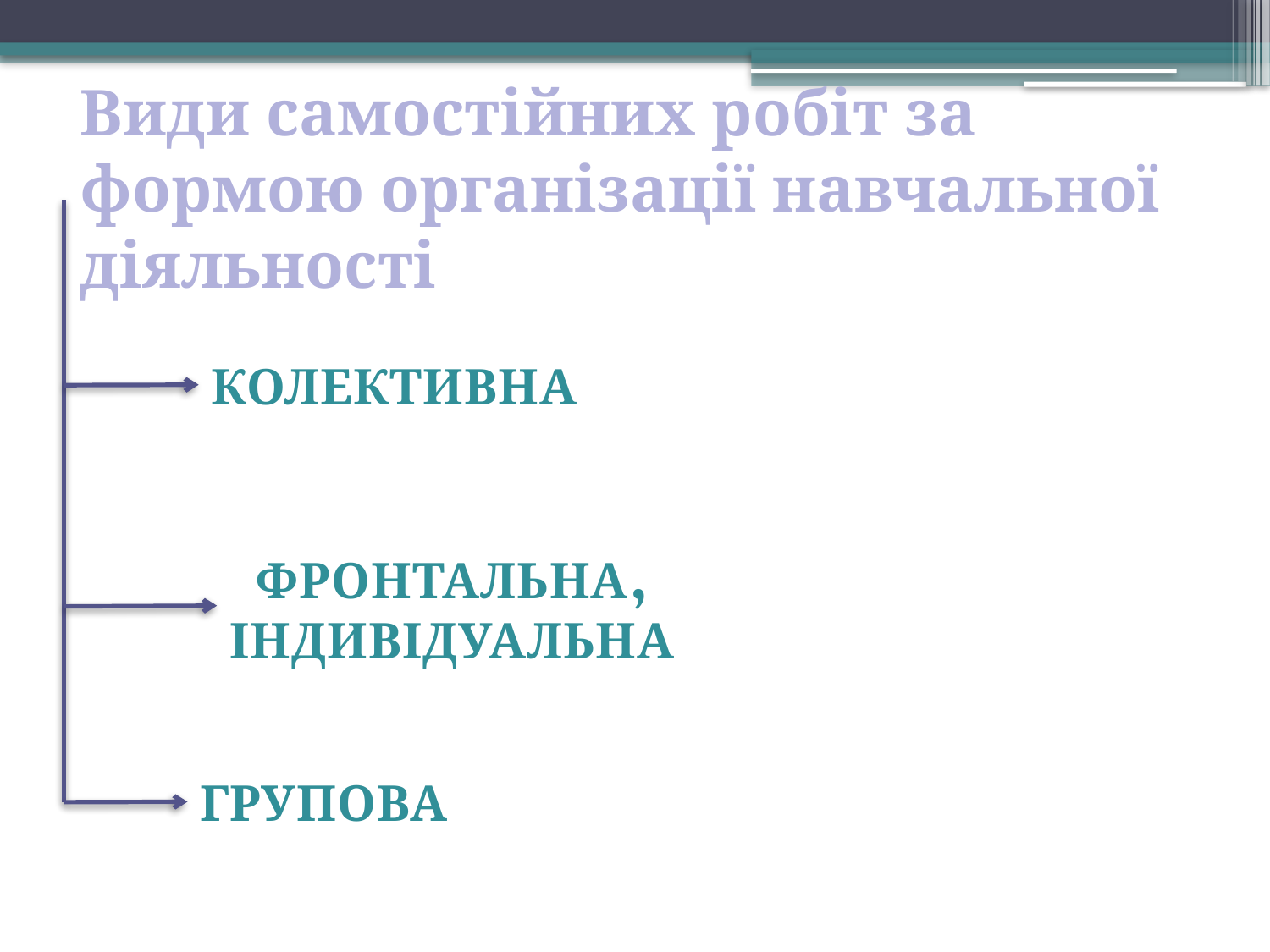

Види самостійних робіт за формою організації навчальної діяльності
КОЛЕКТИВНА
ФРОНТАЛЬНА,
ІНДИВІДУАЛЬНА
ГРУПОВА